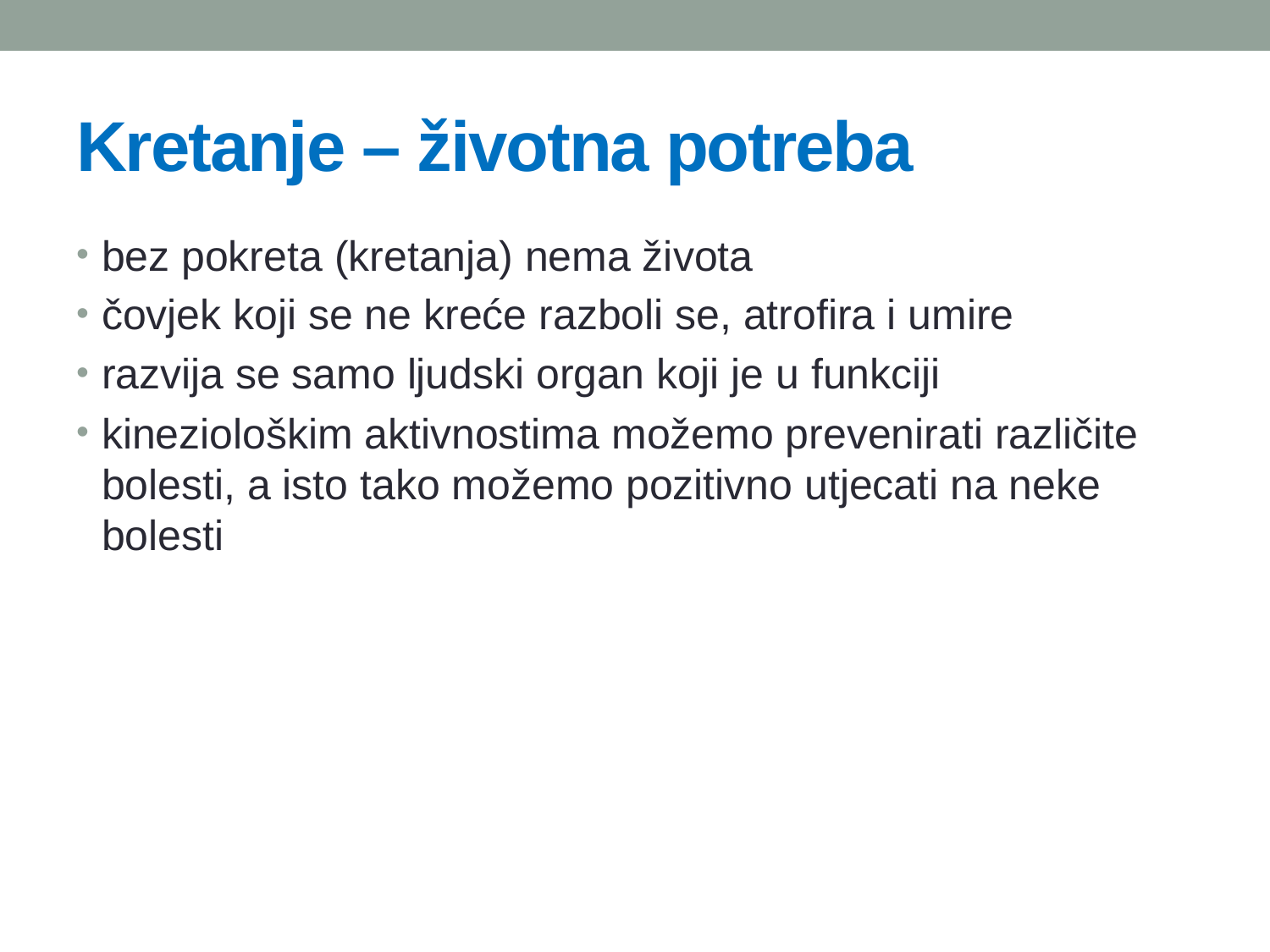

# Kretanje – životna potreba
bez pokreta (kretanja) nema života
čovjek koji se ne kreće razboli se, atrofira i umire
razvija se samo ljudski organ koji je u funkciji
kineziološkim aktivnostima možemo prevenirati različite bolesti, a isto tako možemo pozitivno utjecati na neke bolesti